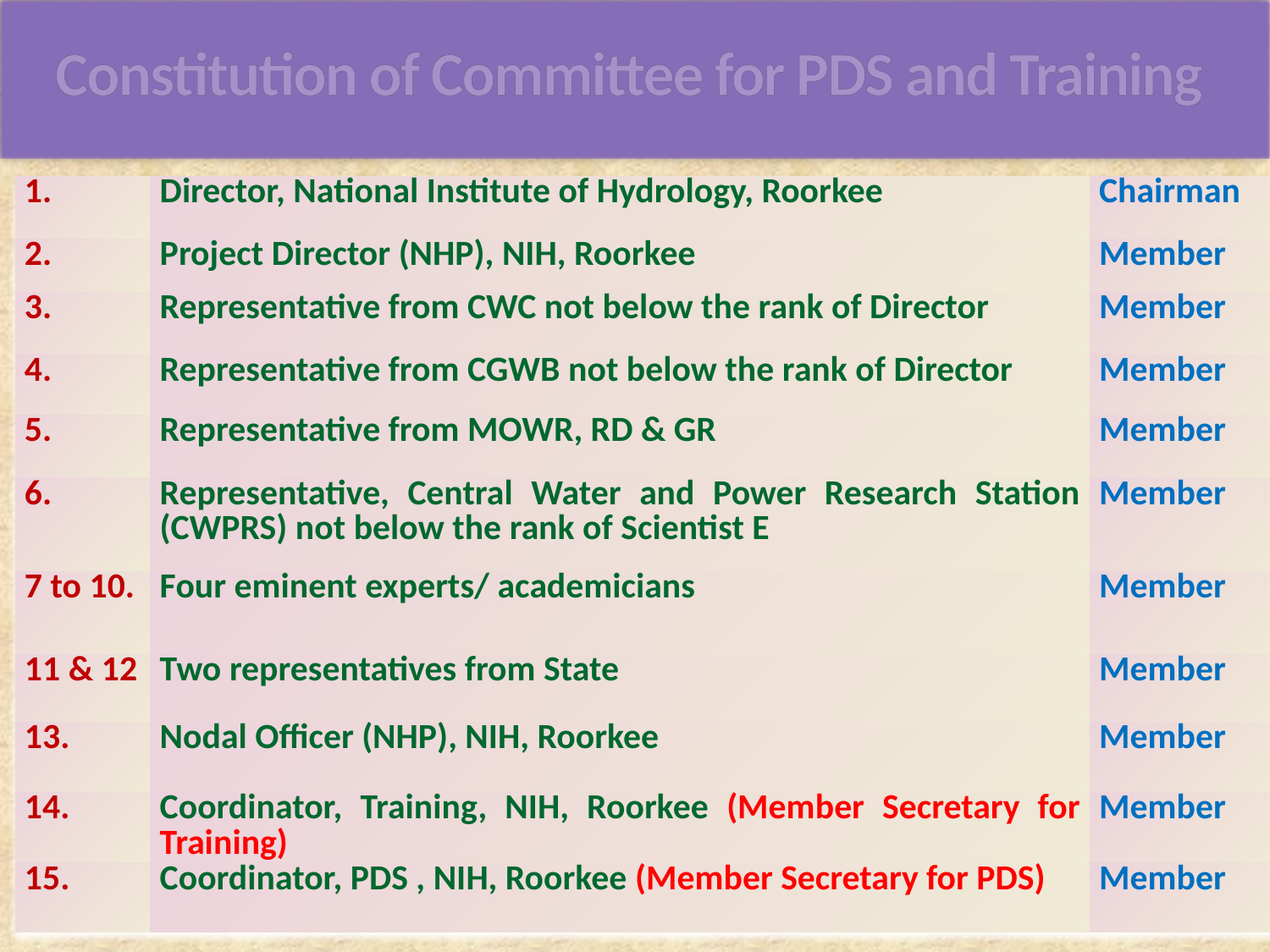

Constitution of Committee for PDS and Training

| 1. | Director, National Institute of Hydrology, Roorkee | Chairman |
| --- | --- | --- |
| 2. | Project Director (NHP), NIH, Roorkee | Member |
| 3. | Representative from CWC not below the rank of Director | Member |
| 4. | Representative from CGWB not below the rank of Director | Member |
| 5. | Representative from MOWR, RD & GR | Member |
| 6. | Representative, Central Water and Power Research Station (CWPRS) not below the rank of Scientist E | Member |
| 7 to 10. | Four eminent experts/ academicians | Member |
| 11 & 12 | Two representatives from State | Member |
| 13. | Nodal Officer (NHP), NIH, Roorkee | Member |
| 14. | Coordinator, Training, NIH, Roorkee (Member Secretary for Training) | Member |
| 15. | Coordinator, PDS , NIH, Roorkee (Member Secretary for PDS) | Member |